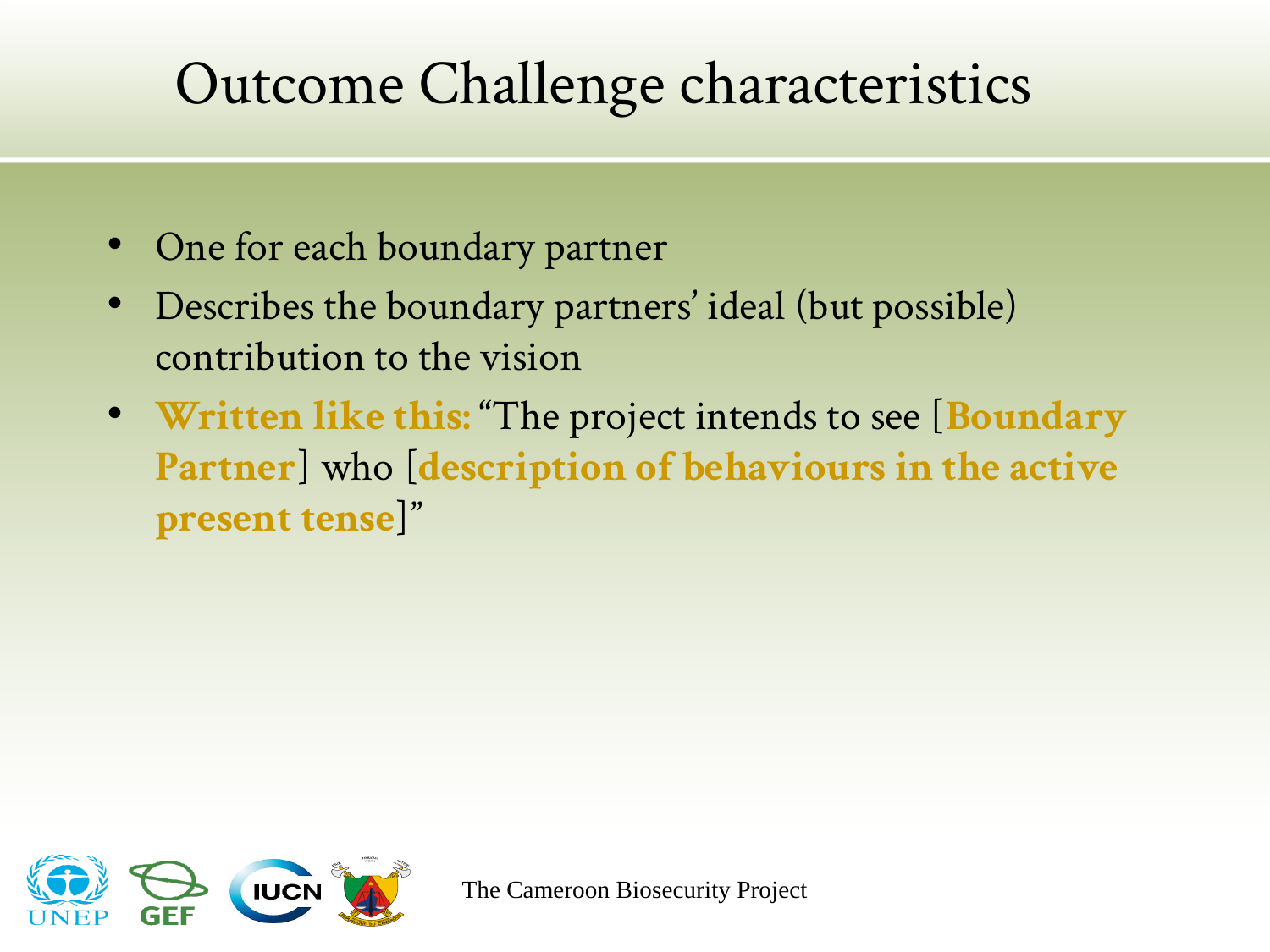

Outcome Challenge characteristics
One for each boundary partner
Describes the boundary partners’ ideal (but possible) contribution to the vision
Written like this: “The project intends to see [Boundary Partner] who [description of behaviours in the active present tense]”
The Cameroon Biosecurity Project